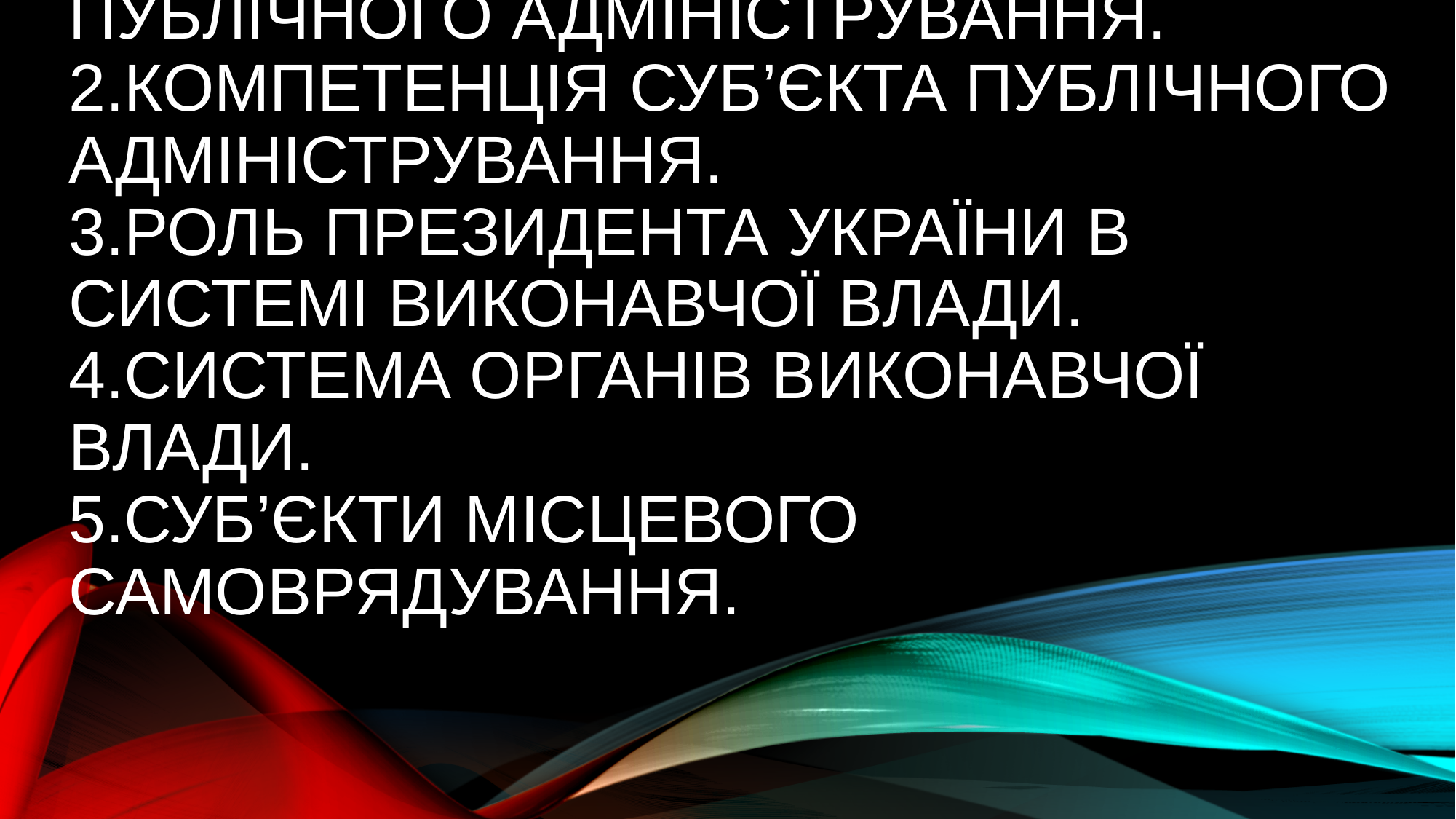

# 1.Поняття та система суб’єктів публічного адміністрування. 2.Компетенція суб’єкта публічного адміністрування. 3.Роль Президента України в системі виконавчої влади. 4.Система органів виконавчої влади. 5.Суб’єкти місцевого самоврядування.